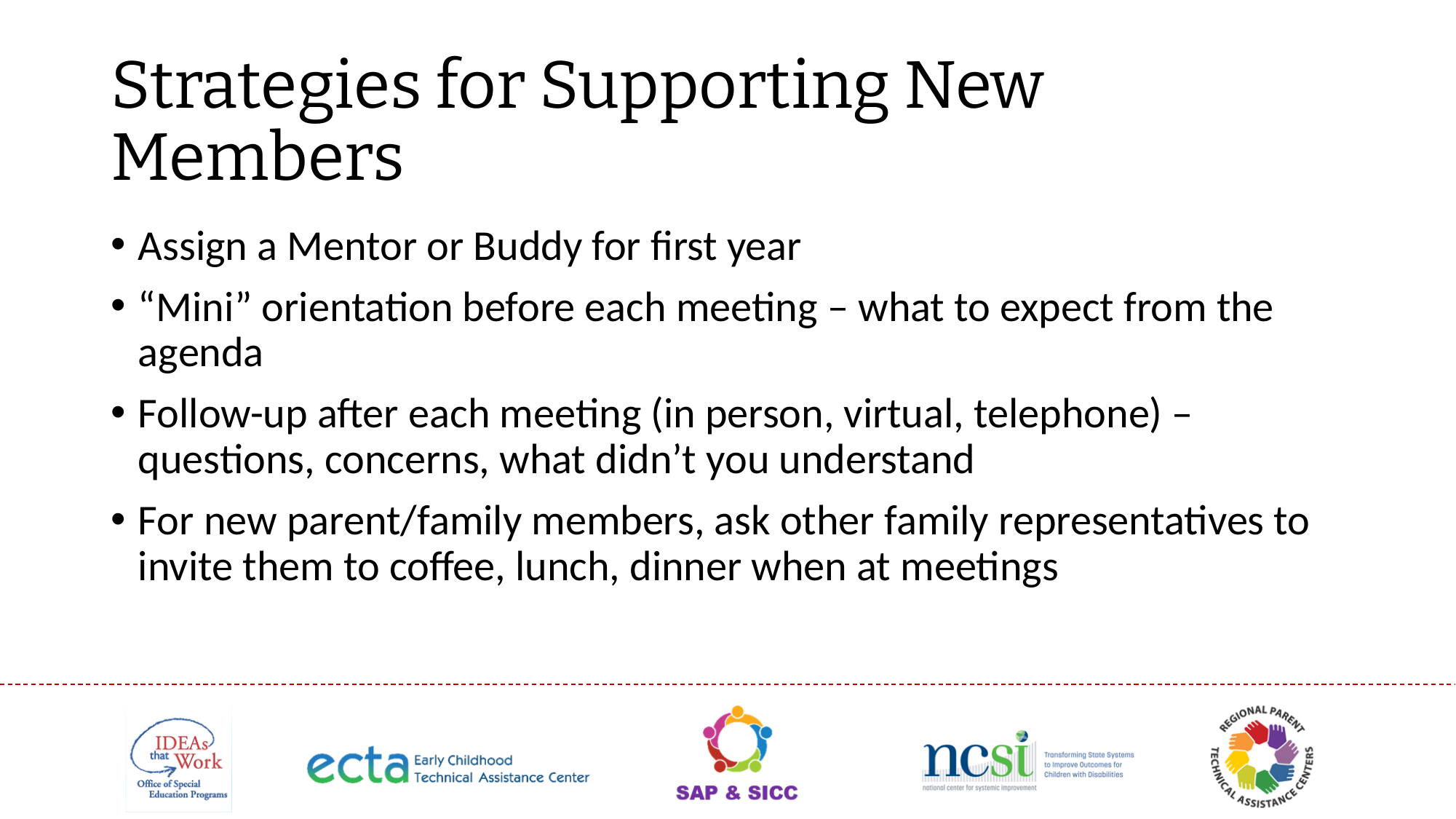

# Strategies for Supporting New Members
Assign a Mentor or Buddy for first year
“Mini” orientation before each meeting – what to expect from the agenda
Follow-up after each meeting (in person, virtual, telephone) – questions, concerns, what didn’t you understand
For new parent/family members, ask other family representatives to invite them to coffee, lunch, dinner when at meetings